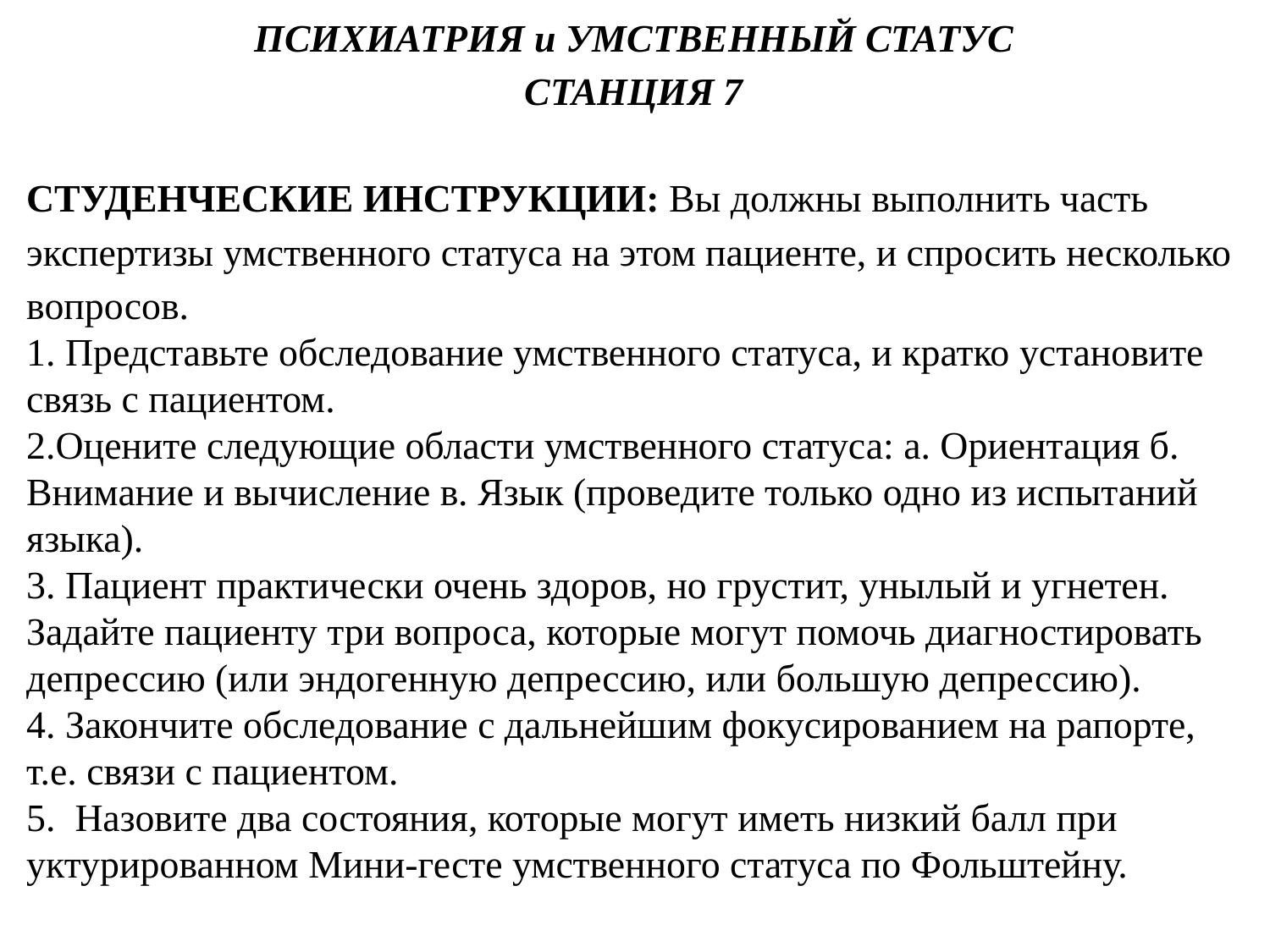

ПСИХИАТРИЯ и УМСТВЕННЫЙ СТАТУС
СТАНЦИЯ 7

СТУДЕНЧЕСКИЕ ИНСТРУКЦИИ: Вы должны выполнить часть экспертизы умственного статуса на этом пациенте, и спросить несколько вопросов.
1. Представьте обследование умственного статуса, и кратко установите
связь с пациентом.
2.Оцените следующие области умственного статуса: а. Ориентация б.
Внимание и вычисление в. Язык (проведите только одно из испытаний языка).
3. Пациент практически очень здоров, но грустит, унылый и угнетен. Задайте пациенту три вопроса, которые могут помочь диагностировать депрессию (или эндогенную депрессию, или большую депрессию).
4. Закончите обследование с дальнейшим фокусированием на рапорте, т.е. связи с пациентом.
5.  Назовите два состояния, которые могут иметь низкий балл при уктурированном Мини-гесте умственного статуса по Фольштейну.